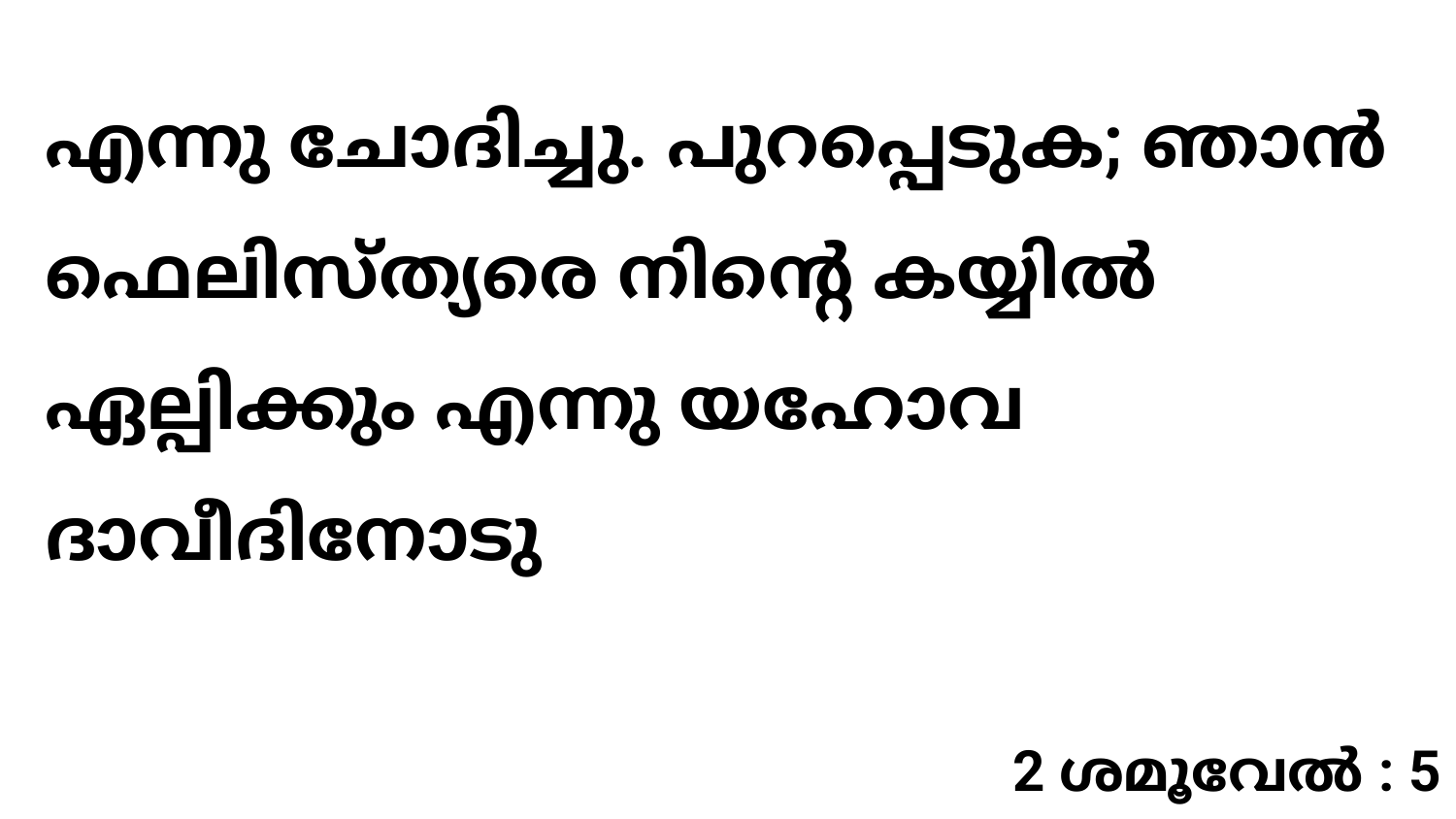

എന്നു ചോദിച്ചു. പുറപ്പെടുക; ഞാൻ ഫെലിസ്ത്യരെ നിന്റെ കയ്യിൽ ഏല്പിക്കും എന്നു യഹോവ ദാവീദിനോടു
2 ശമൂവേൽ : 5